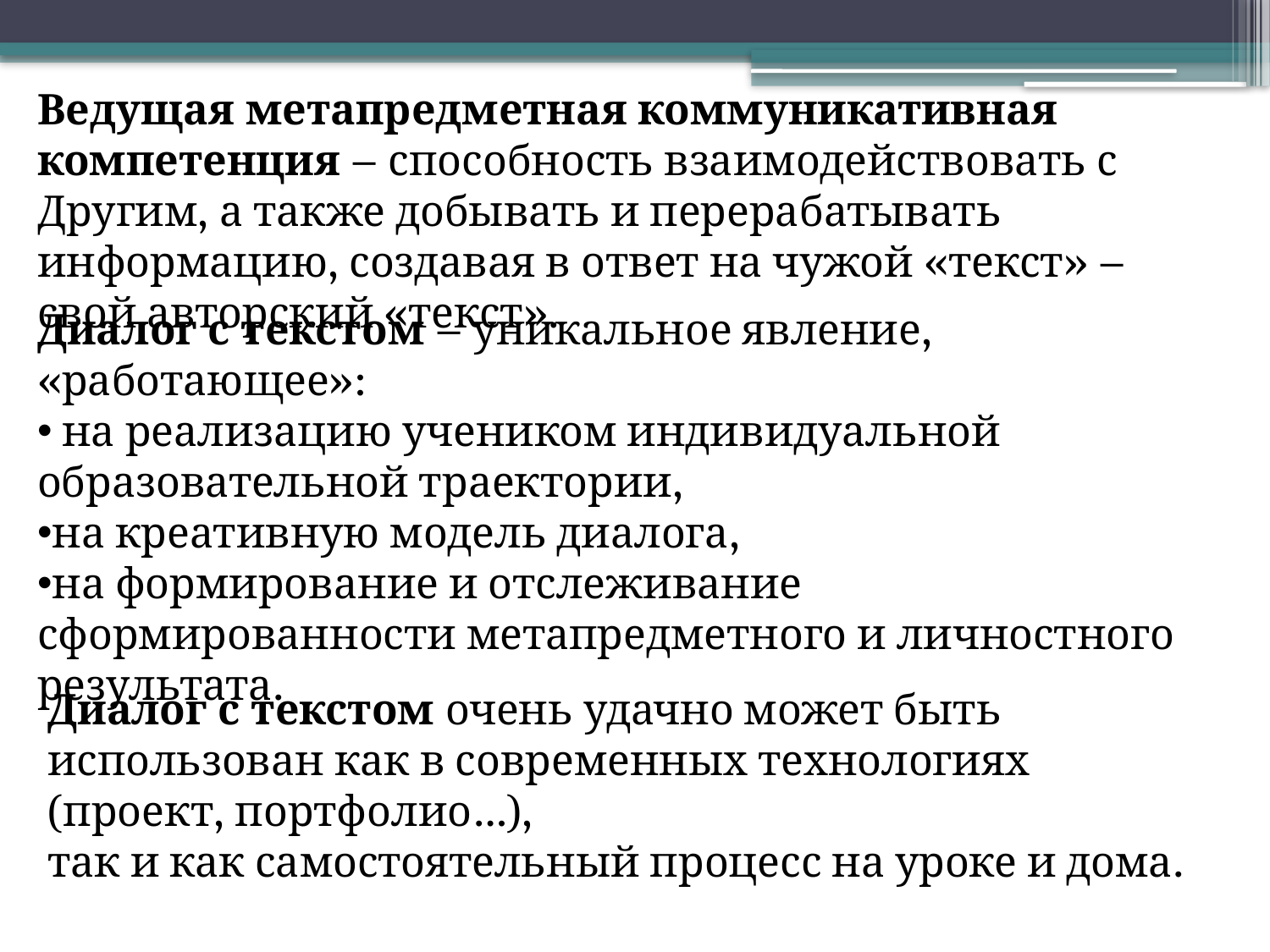

Ведущая метапредметная коммуникативная компетенция – способность взаимодействовать с Другим, а также добывать и перерабатывать информацию, создавая в ответ на чужой «текст» – свой авторский «текст».
Диалог с текстом – уникальное явление, «работающее»:
 на реализацию учеником индивидуальной образовательной траектории,
на креативную модель диалога,
на формирование и отслеживание сформированности метапредметного и личностного результата.
Диалог с текстом очень удачно может быть использован как в современных технологиях (проект, портфолио…),
так и как самостоятельный процесс на уроке и дома.